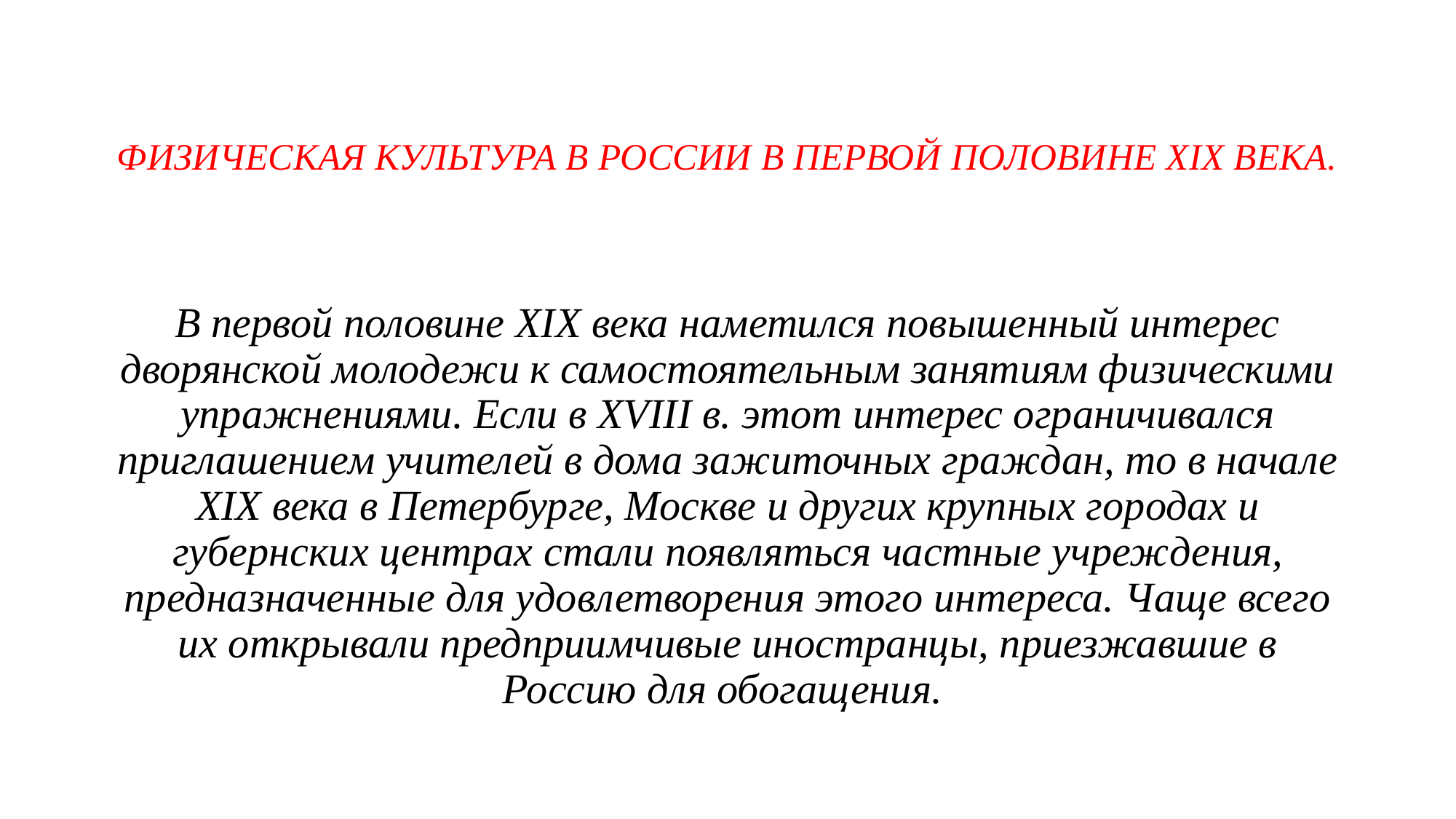

# ФИЗИЧЕСКАЯ КУЛЬТУРА В РОССИИ В ПЕРВОЙ ПОЛОВИНЕ XIX ВЕКА.
В первой половине XIX века наметился повышенный интерес дворянской молодежи к самостоятельным занятиям физическими упражнениями. Если в XVIII в. этот интерес ограничивался приглашением учителей в дома зажиточных граждан, то в начале XIX века в Петербурге, Москве и других крупных городах и губернских центрах стали появляться частные учреждения, предназначенные для удовлетворения этого интереса. Чаще всего их открывали предприимчивые иностранцы, приезжавшие в Россию для обогащения.